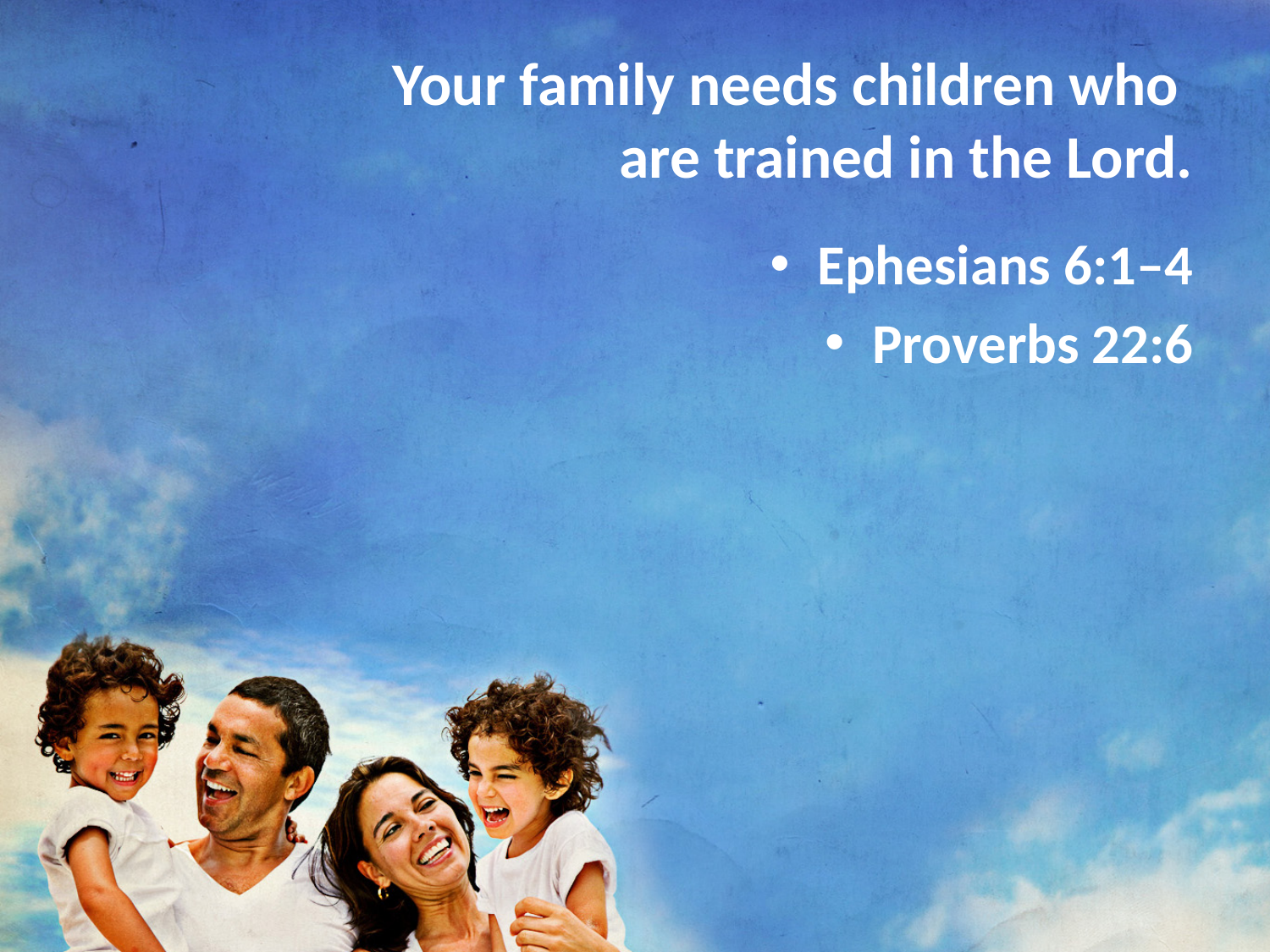

# Your family needs children who are trained in the Lord.
Ephesians 6:1–4
Proverbs 22:6